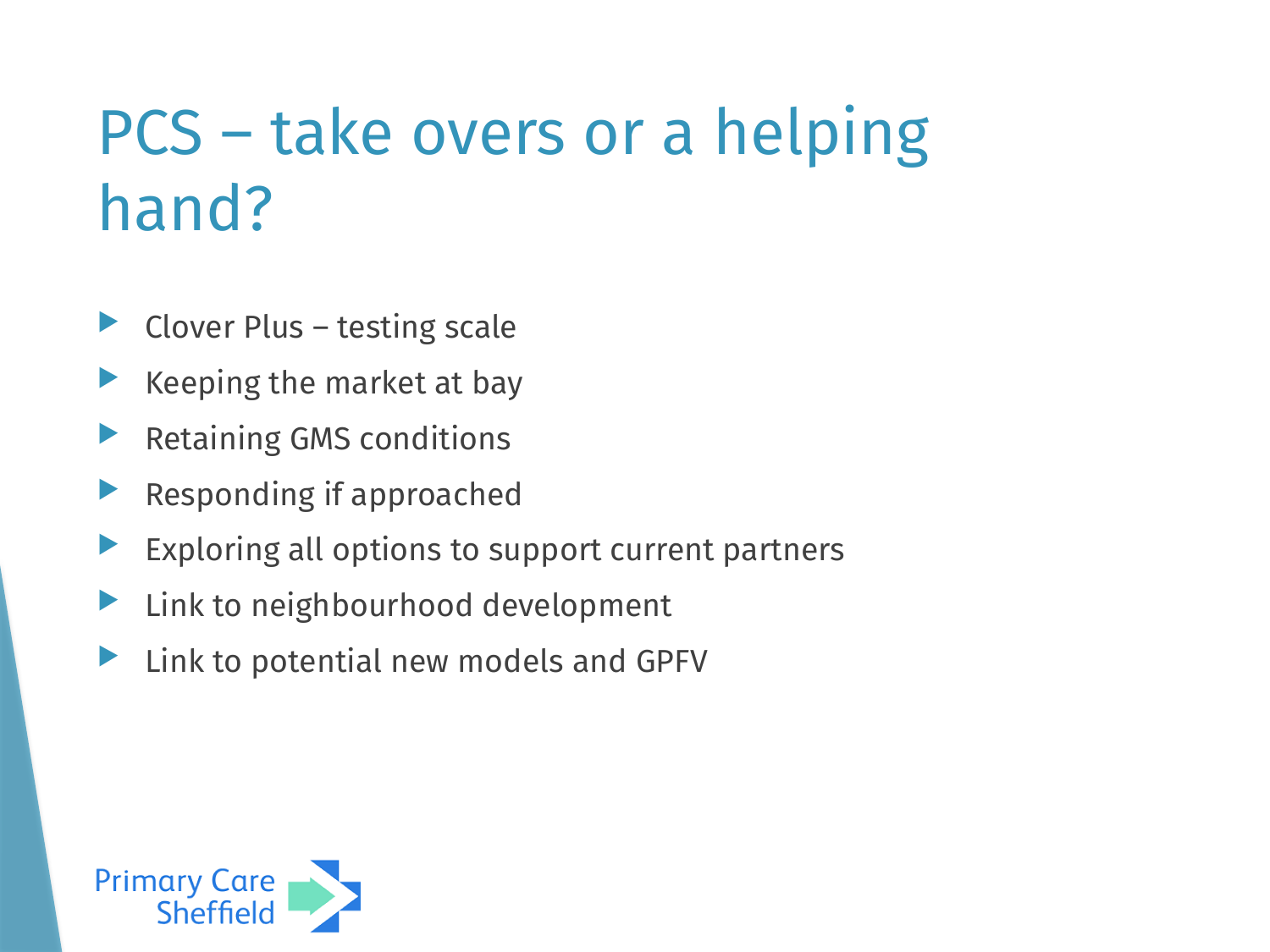

# PCS – take overs or a helping hand?
Clover Plus – testing scale
Keeping the market at bay
Retaining GMS conditions
Responding if approached
Exploring all options to support current partners
Link to neighbourhood development
Link to potential new models and GPFV